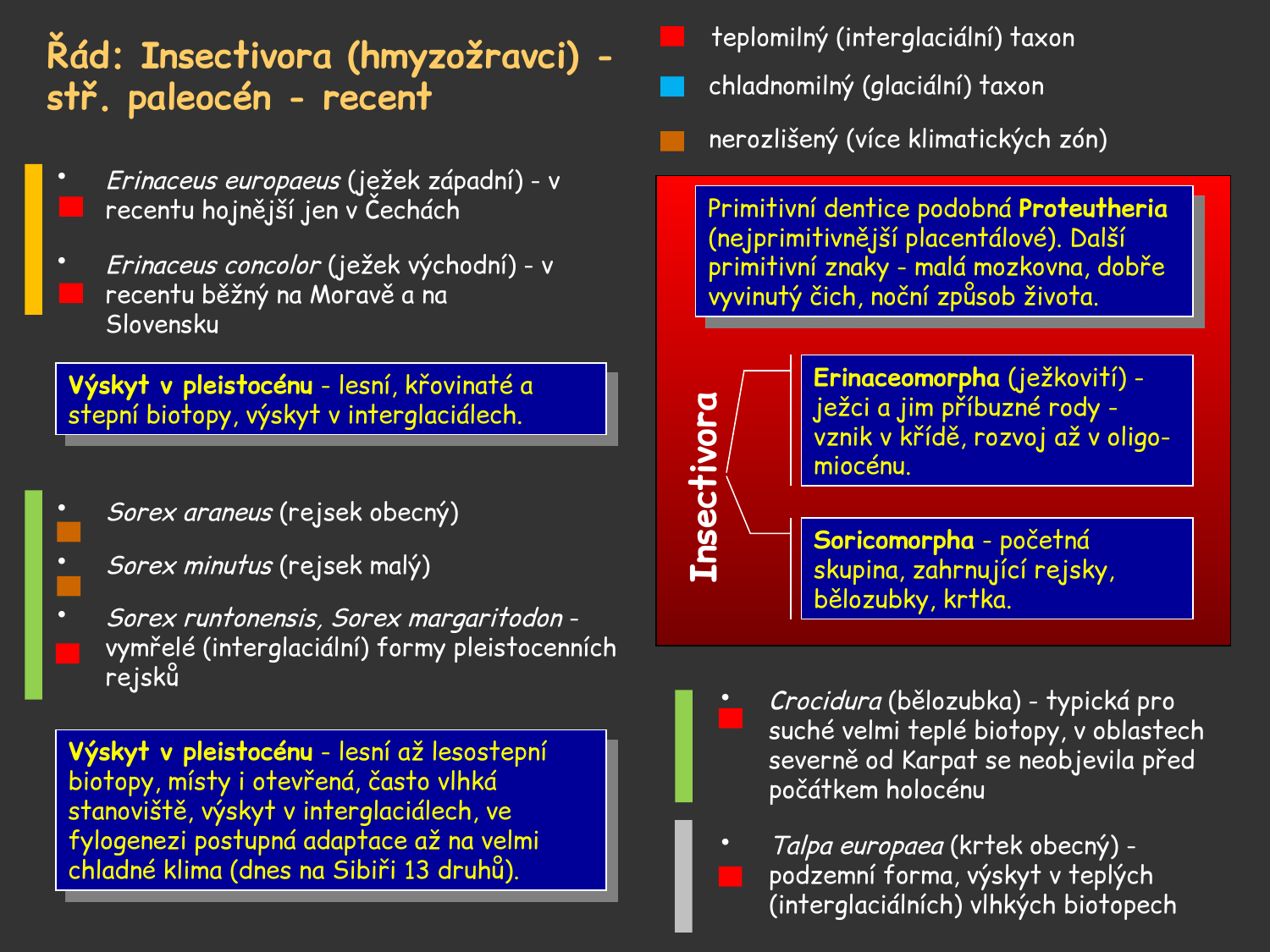

teplomilný (interglaciální) taxon
Řád: Insectivora (hmyzožravci) - stř. paleocén - recent

chladnomilný (glaciální) taxon

nerozlišený (více klimatických zón)

Erinaceus europaeus (ježek západní) - v recentu hojnější jen v Čechách
Erinaceus concolor (ježek východní) - v recentu běžný na Moravě a na Slovensku

Primitivní dentice podobná Proteutheria (nejprimitivnější placentálové). Další primitivní znaky - malá mozkovna, dobře vyvinutý čich, noční způsob života.

Erinaceomorpha (ježkovití) - ježci a jim příbuzné rody - vznik v křídě, rozvoj až v oligo-miocénu.
Insectivora
Soricomorpha - početná skupina, zahrnující rejsky, bělozubky, krtka.
Výskyt v pleistocénu - lesní, křovinaté a stepní biotopy, výskyt v interglaciálech.
Sorex araneus (rejsek obecný)
Sorex minutus (rejsek malý)
Sorex runtonensis, Sorex margaritodon - vymřelé (interglaciální) formy pleistocenních rejsků

Crocidura (bělozubka) - typická pro suché velmi teplé biotopy, v oblastech severně od Karpat se neobjevila před počátkem holocénu
Talpa europaea (krtek obecný) - podzemní forma, výskyt v teplých (interglaciálních) vlhkých biotopech

Výskyt v pleistocénu - lesní až lesostepní biotopy, místy i otevřená, často vlhká stanoviště, výskyt v interglaciálech, ve fylogenezi postupná adaptace až na velmi chladné klima (dnes na Sibiři 13 druhů).